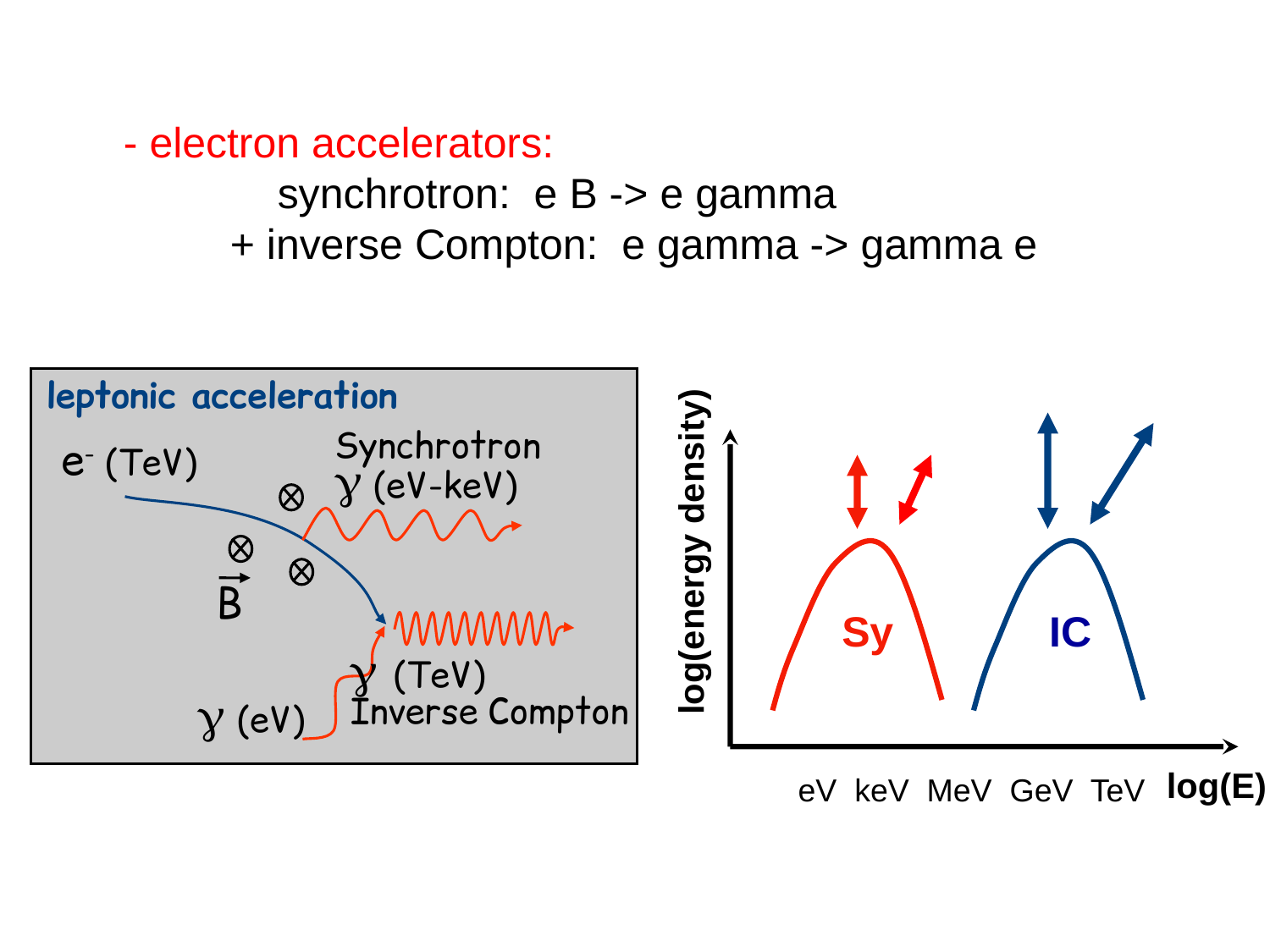

- electron accelerators:
              synchrotron:  e B -> e gamma
          + inverse Compton:  e gamma -> gamma e
leptonic acceleration

Synchrotron
γ (eV-keV)
e- (TeV)

B

γ (TeV)
Inverse Compton
γ (eV)

log(energy density)

log(E)
eV  keV  MeV  GeV  TeV
Sy
IC